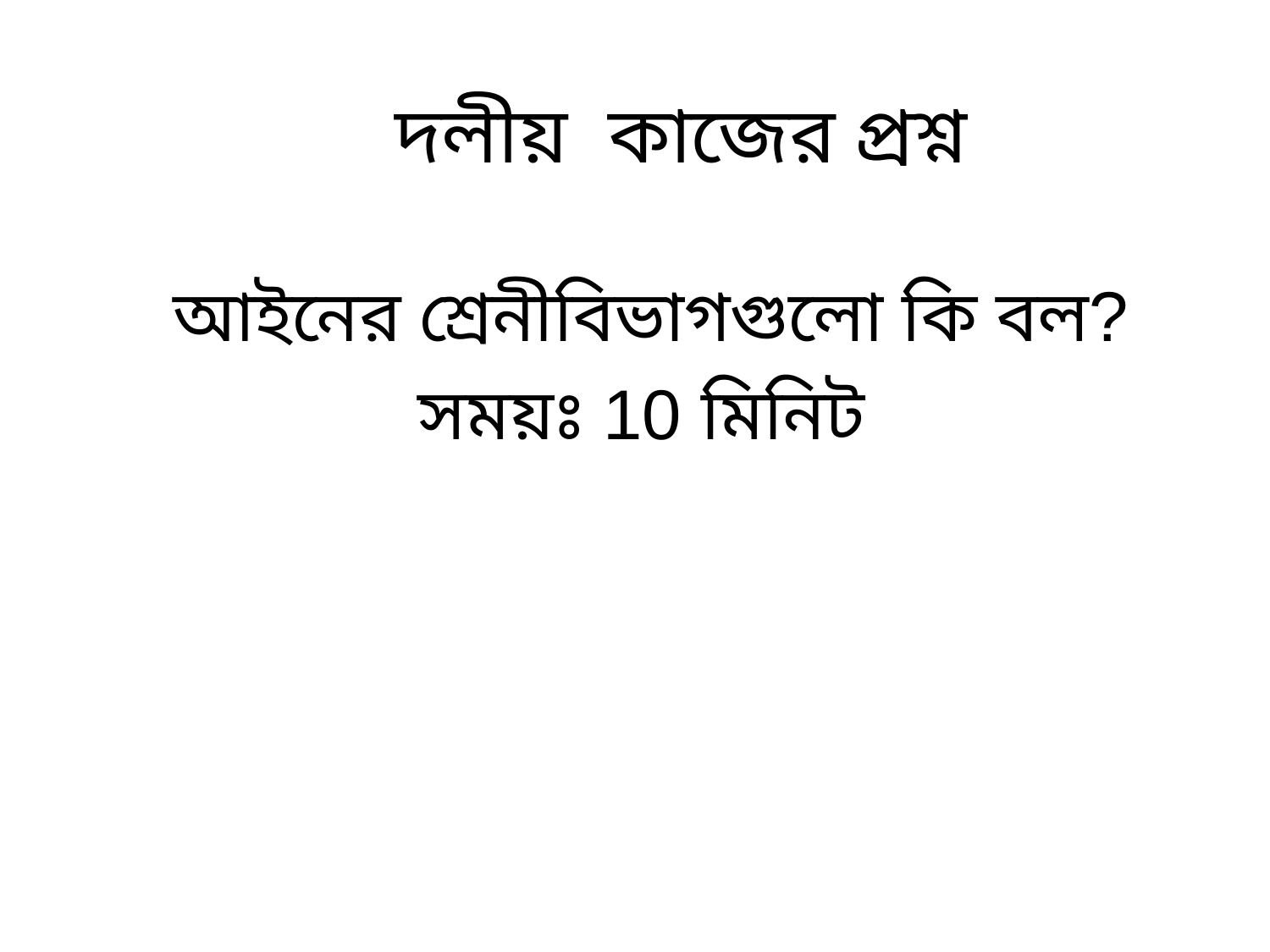

# দলীয়  কাজের প্রশ্ন
আইনের শ্রেনীবিভাগগুলো কি বল?
সময়ঃ 10 মিনিট